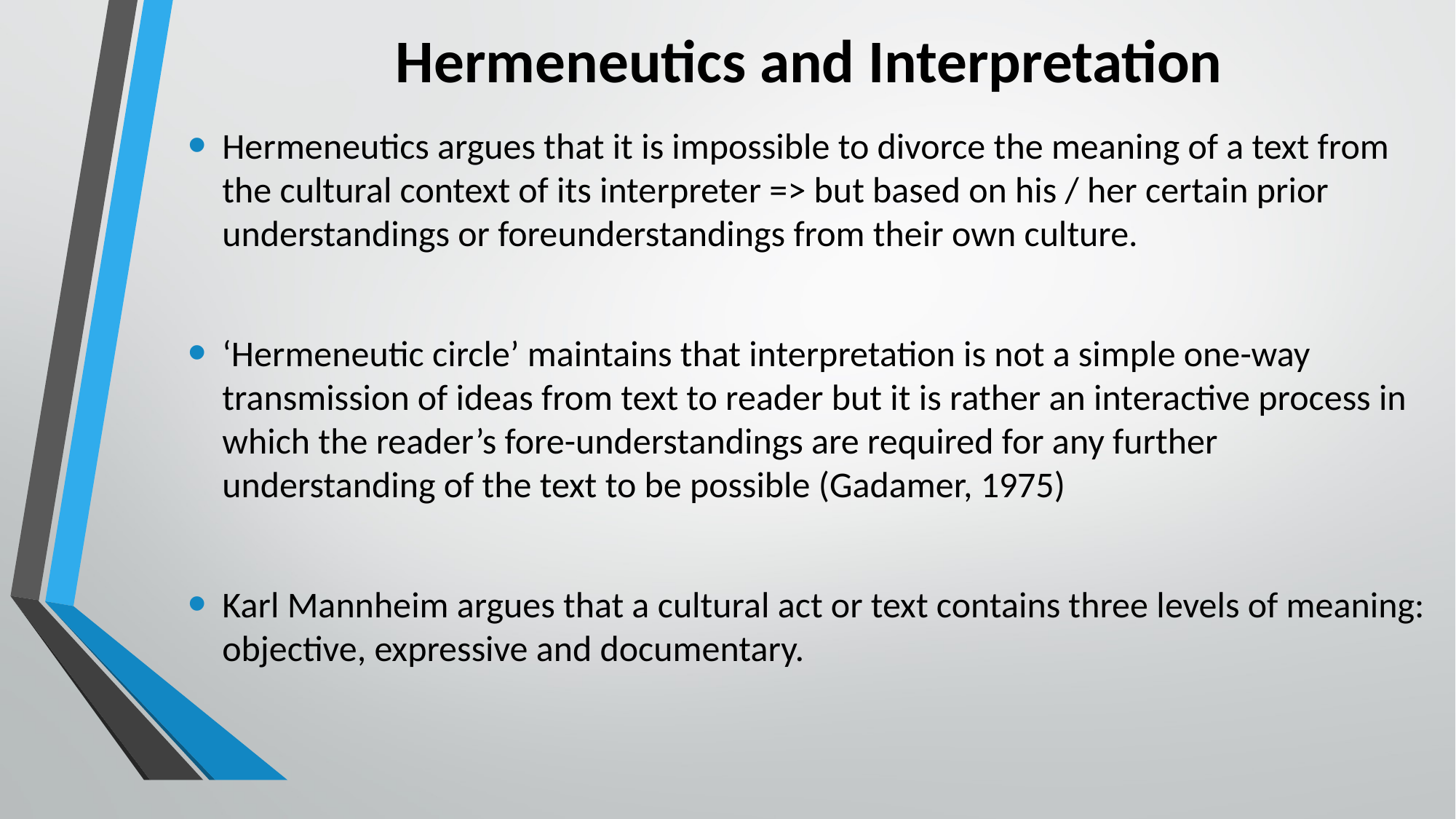

# Hermeneutics and Interpretation
Hermeneutics argues that it is impossible to divorce the meaning of a text from the cultural context of its interpreter => but based on his / her certain prior understandings or foreunderstandings from their own culture.

‘Hermeneutic circle’ maintains that interpretation is not a simple one-way transmission of ideas from text to reader but it is rather an interactive process in which the reader’s fore-understandings are required for any further understanding of the text to be possible (Gadamer, 1975)

Karl Mannheim argues that a cultural act or text contains three levels of meaning: objective, expressive and documentary.